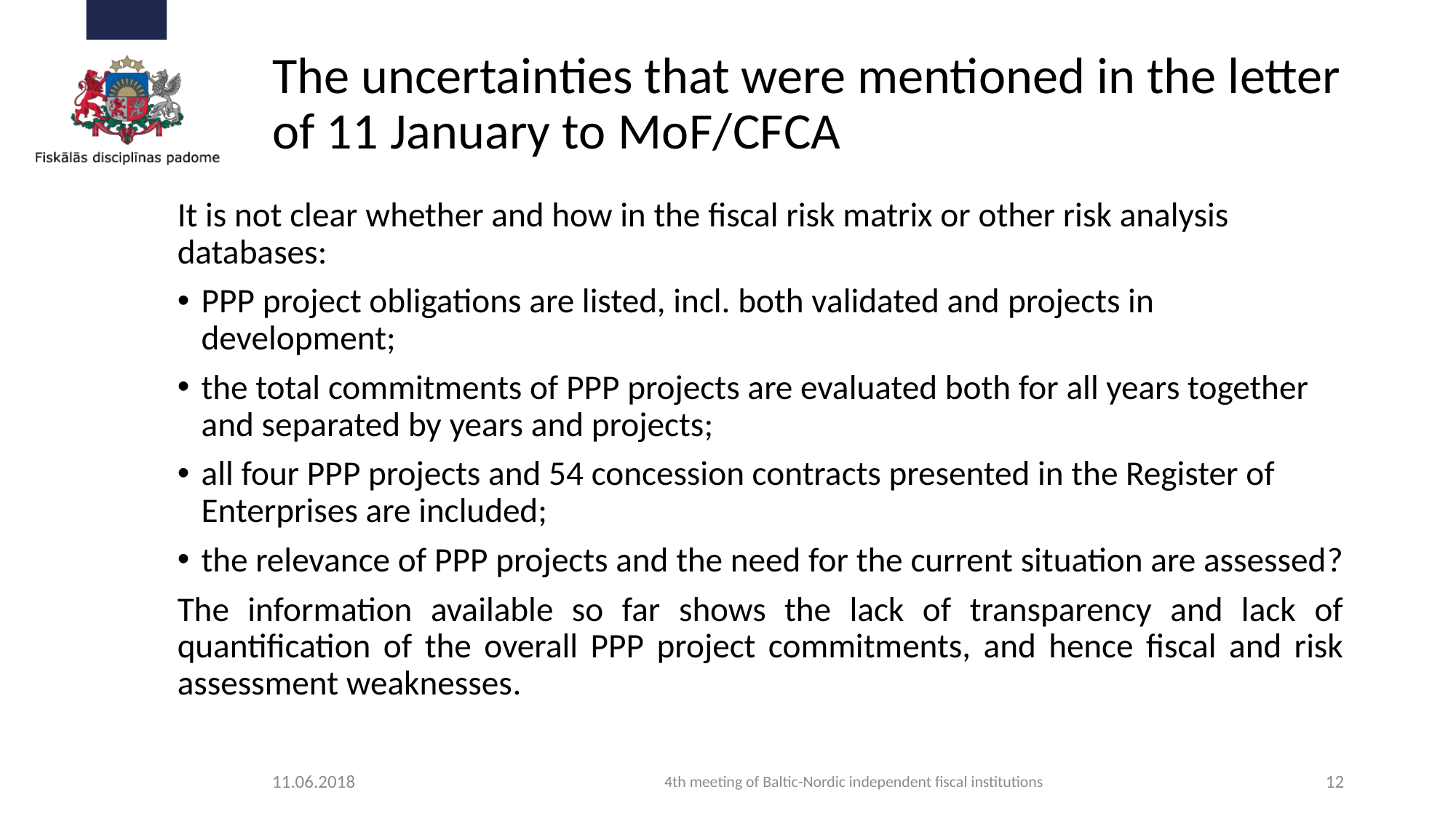

# The uncertainties that were mentioned in the letter of 11 January to MoF/CFCA
It is not clear whether and how in the fiscal risk matrix or other risk analysis databases:
PPP project obligations are listed, incl. both validated and projects in development;
the total commitments of PPP projects are evaluated both for all years together and separated by years and projects;
all four PPP projects and 54 concession contracts presented in the Register of Enterprises are included;
the relevance of PPP projects and the need for the current situation are assessed?
The information available so far shows the lack of transparency and lack of quantification of the overall PPP project commitments, and hence fiscal and risk assessment weaknesses.
11.06.2018
4th meeting of Baltic-Nordic independent fiscal institutions
12